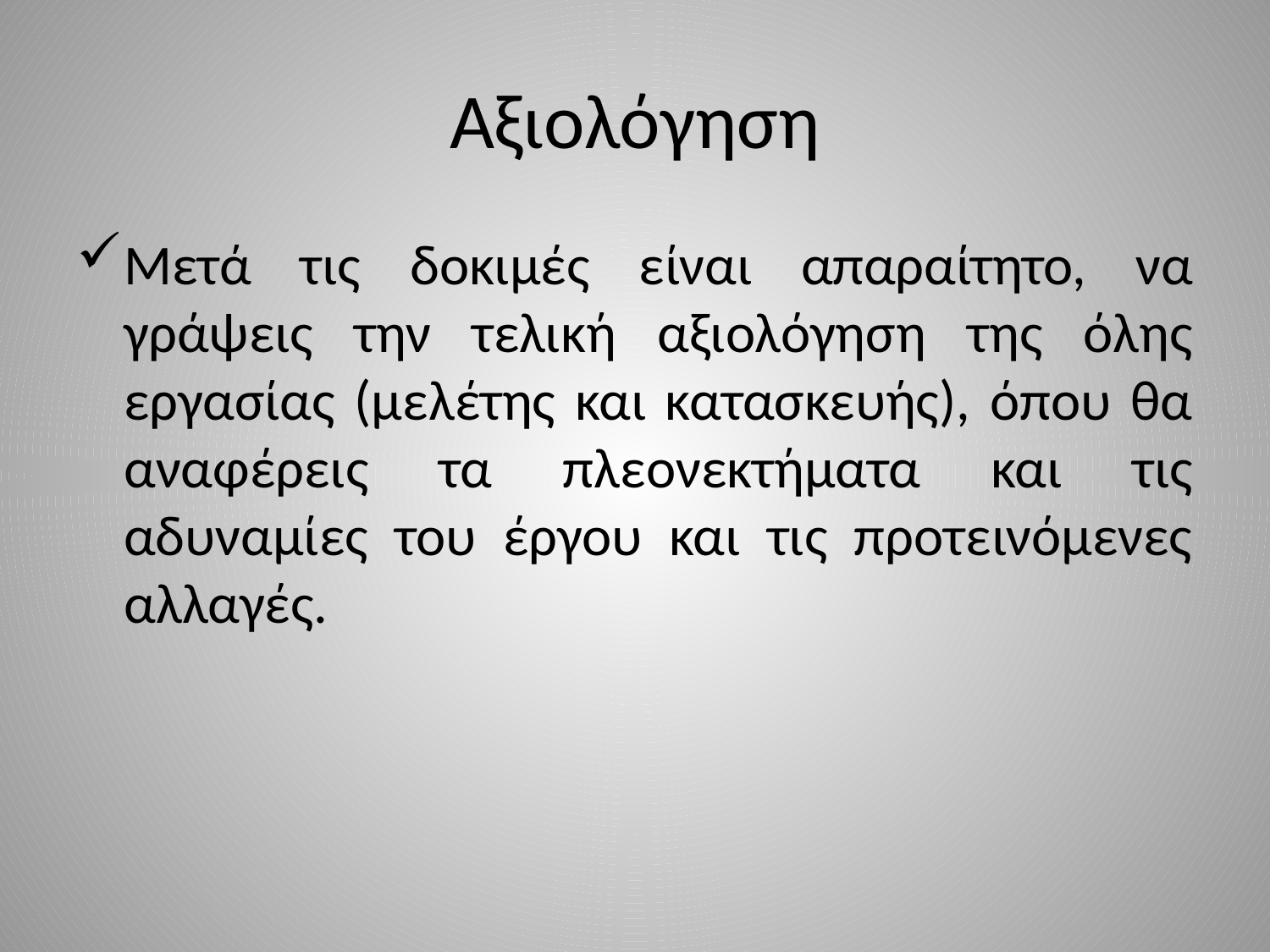

# Αξιολόγηση
Μετά τις δοκιμές είναι απαραίτητο, να γράψεις την τελική αξιολόγηση της όλης εργασίας (μελέτης και κατασκευής), όπου θα αναφέρεις τα πλεονεκτήματα και τις αδυναμίες του έργου και τις προτεινόμενες αλλαγές.